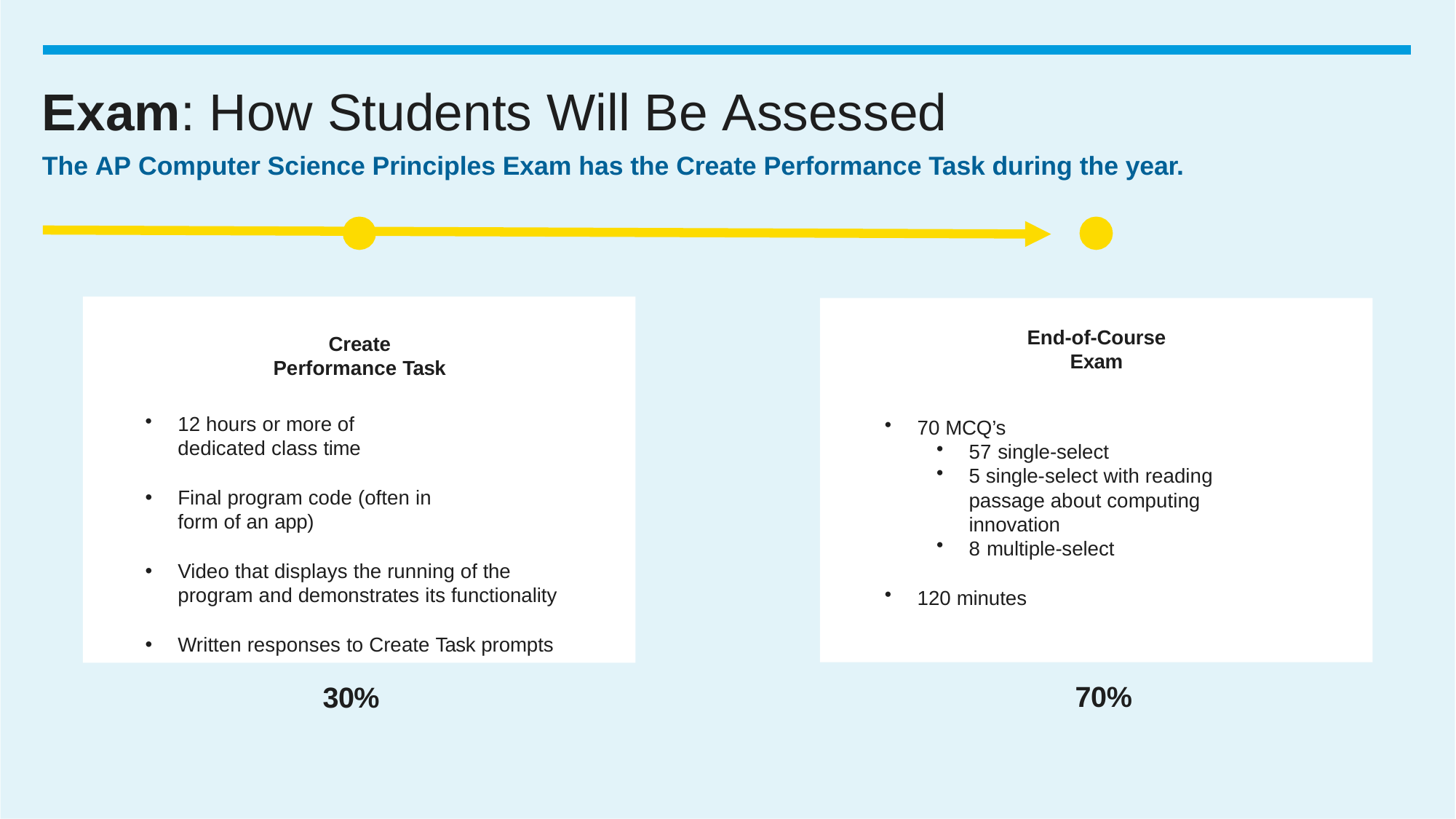

# Exam: How Students Will Be Assessed
The AP Computer Science Principles Exam has the Create Performance Task during the year.

Create Performance Task

12 hours or more of dedicated class time

Final program code (often in form of an app)

Video that displays the running of the program and demonstrates its functionality

Written responses to Create Task prompts

End-of-Course Exam

70 MCQ’s
57 single-select
5 single-select with reading passage about computing innovation
8 multiple-select

120 minutes
70%
30%